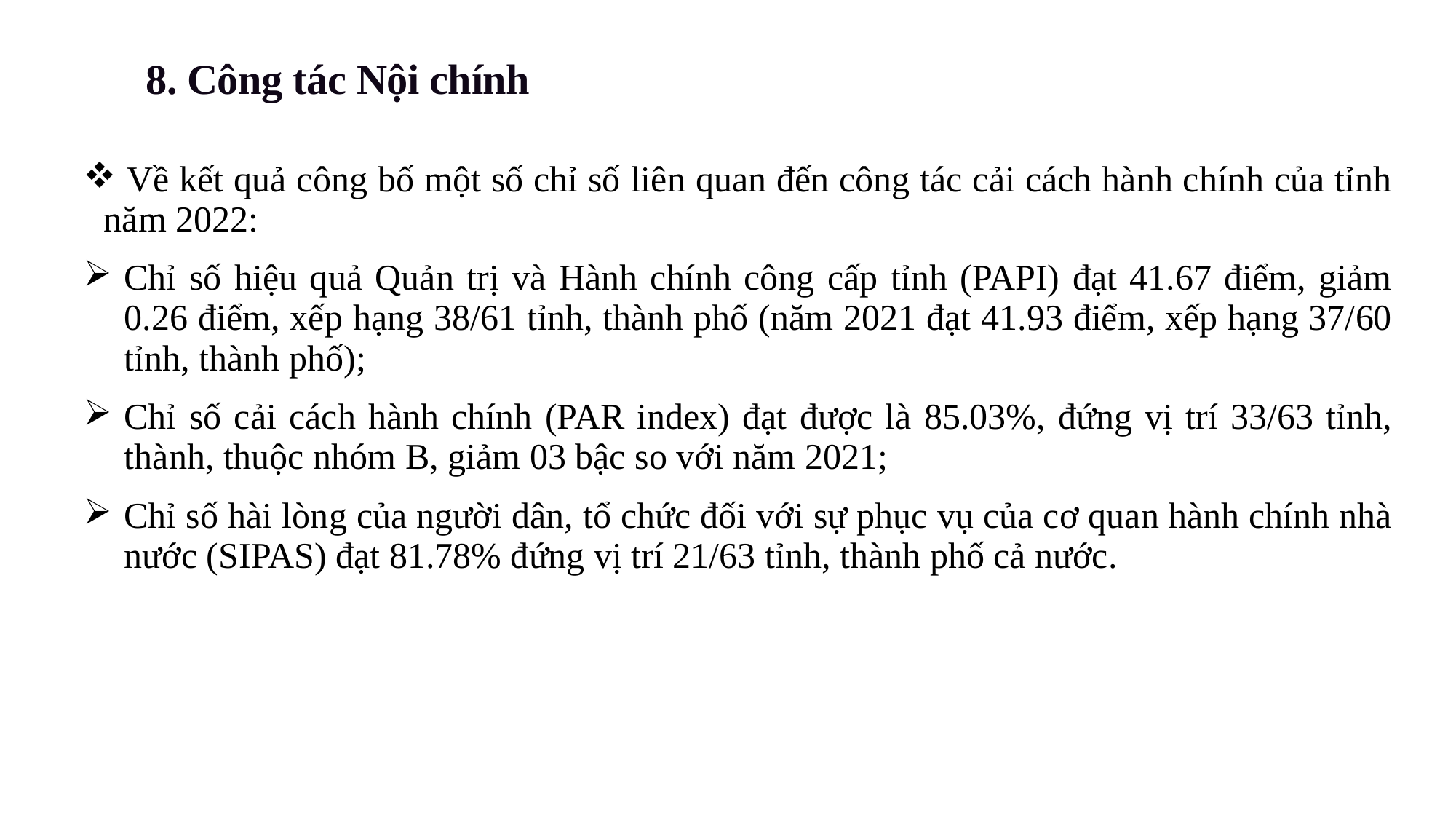

8. Công tác Nội chính
| Về kết quả công bố một số chỉ số liên quan đến công tác cải cách hành chính của tỉnh năm 2022: Chỉ số hiệu quả Quản trị và Hành chính công cấp tỉnh (PAPI) đạt 41.67 điểm, giảm 0.26 điểm, xếp hạng 38/61 tỉnh, thành phố (năm 2021 đạt 41.93 điểm, xếp hạng 37/60 tỉnh, thành phố); Chỉ số cải cách hành chính (PAR index) đạt được là 85.03%, đứng vị trí 33/63 tỉnh, thành, thuộc nhóm B, giảm 03 bậc so với năm 2021; Chỉ số hài lòng của người dân, tổ chức đối với sự phục vụ của cơ quan hành chính nhà nước (SIPAS) đạt 81.78% đứng vị trí 21/63 tỉnh, thành phố cả nước. |
| --- |
|  |